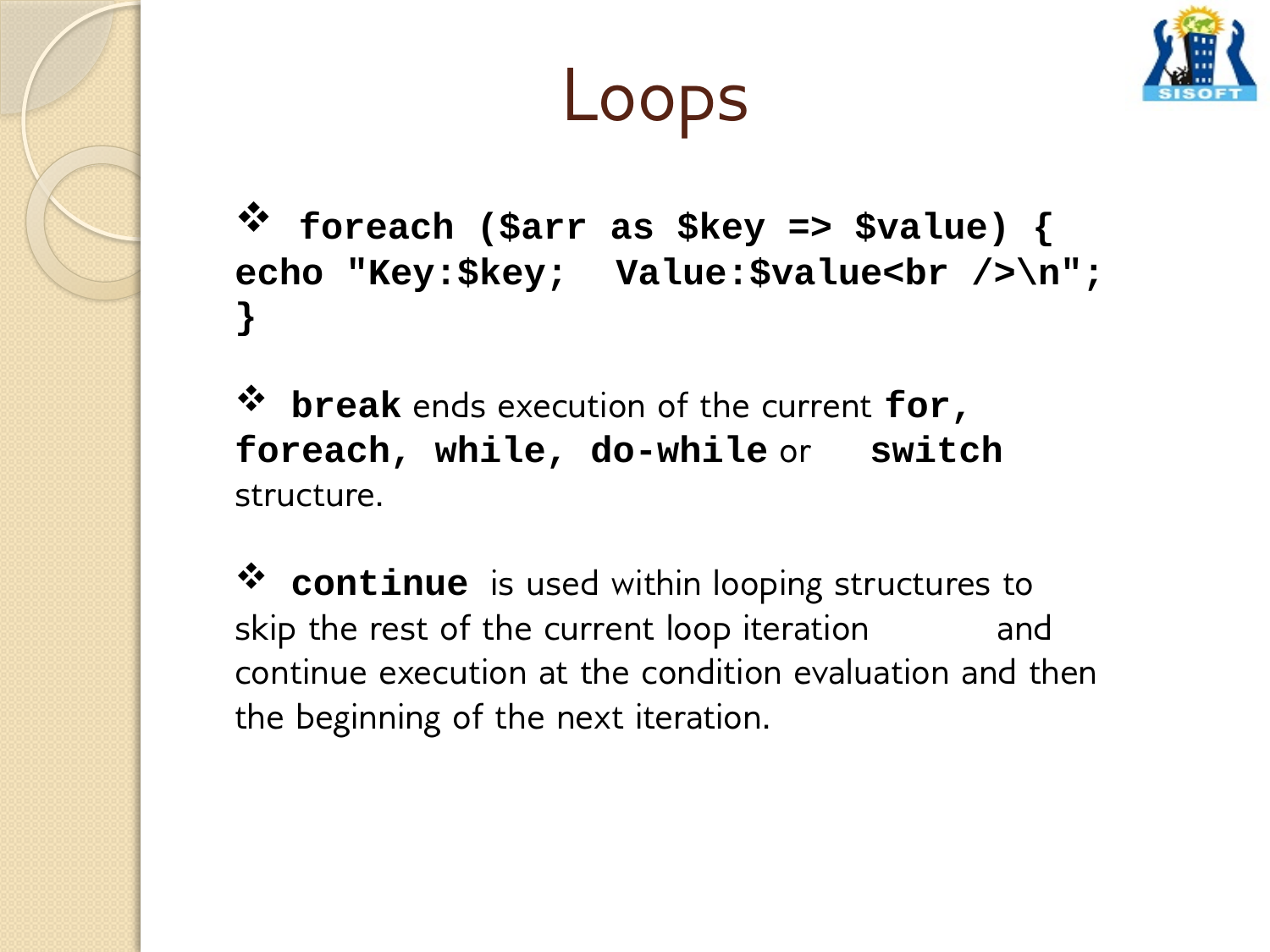

# Loops
 foreach ($arr as $key => $value) {
echo "Key:$key; 	Value:$value<br />\n";
}
 break ends execution of the current for,  foreach, while, do-while or 	switch structure.

 continue is used within looping structures to
skip the rest of the current loop iteration 	and continue execution at the condition evaluation and then the beginning of the next iteration.